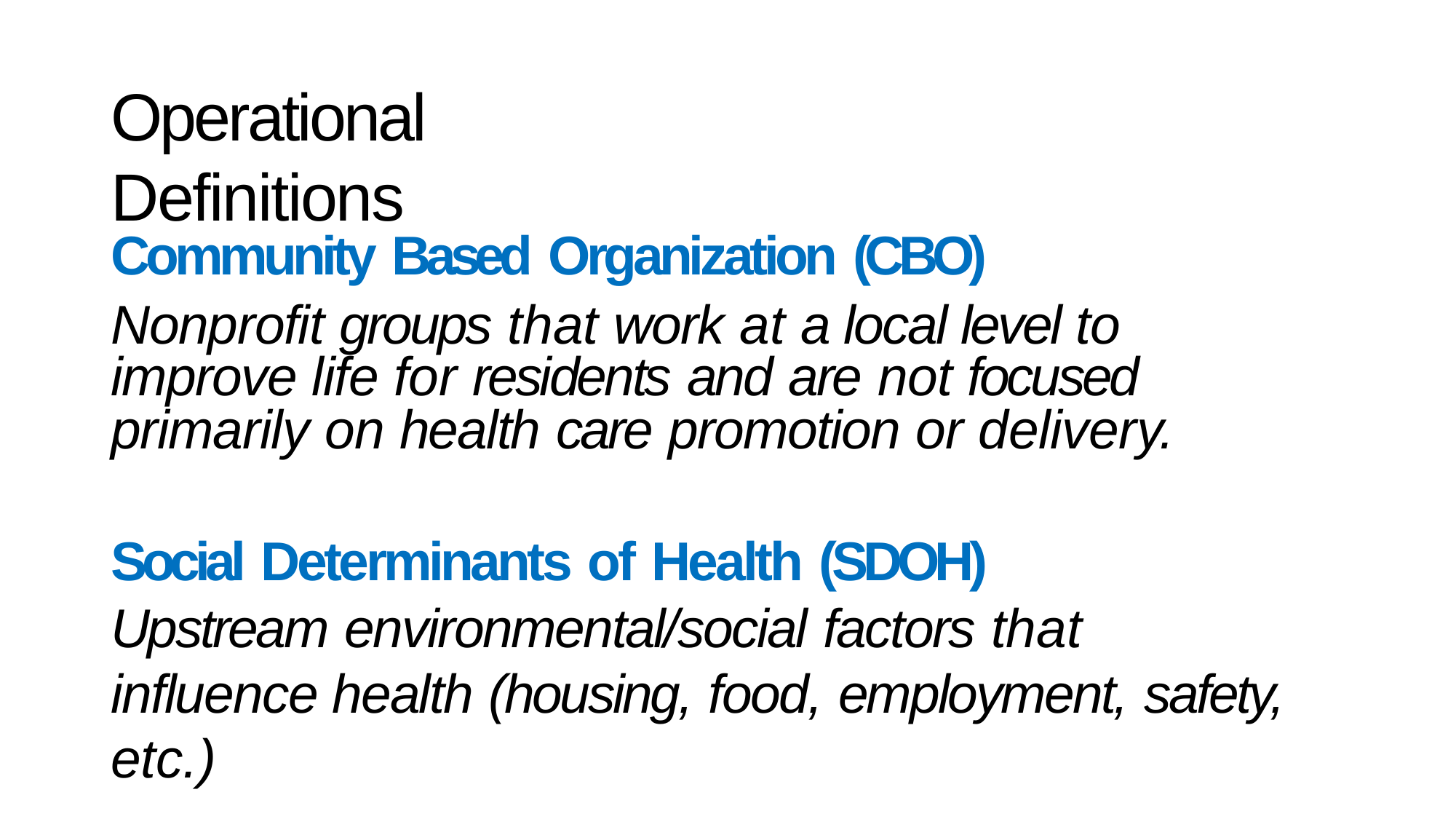

# Operational Definitions
Community Based Organization (CBO)
Nonprofit groups that work at a local level to improve life for residents and are not focused primarily on health care promotion or delivery.

Social Determinants of Health (SDOH)
Upstream environmental/social factors that influence health (housing, food, employment, safety, etc.)